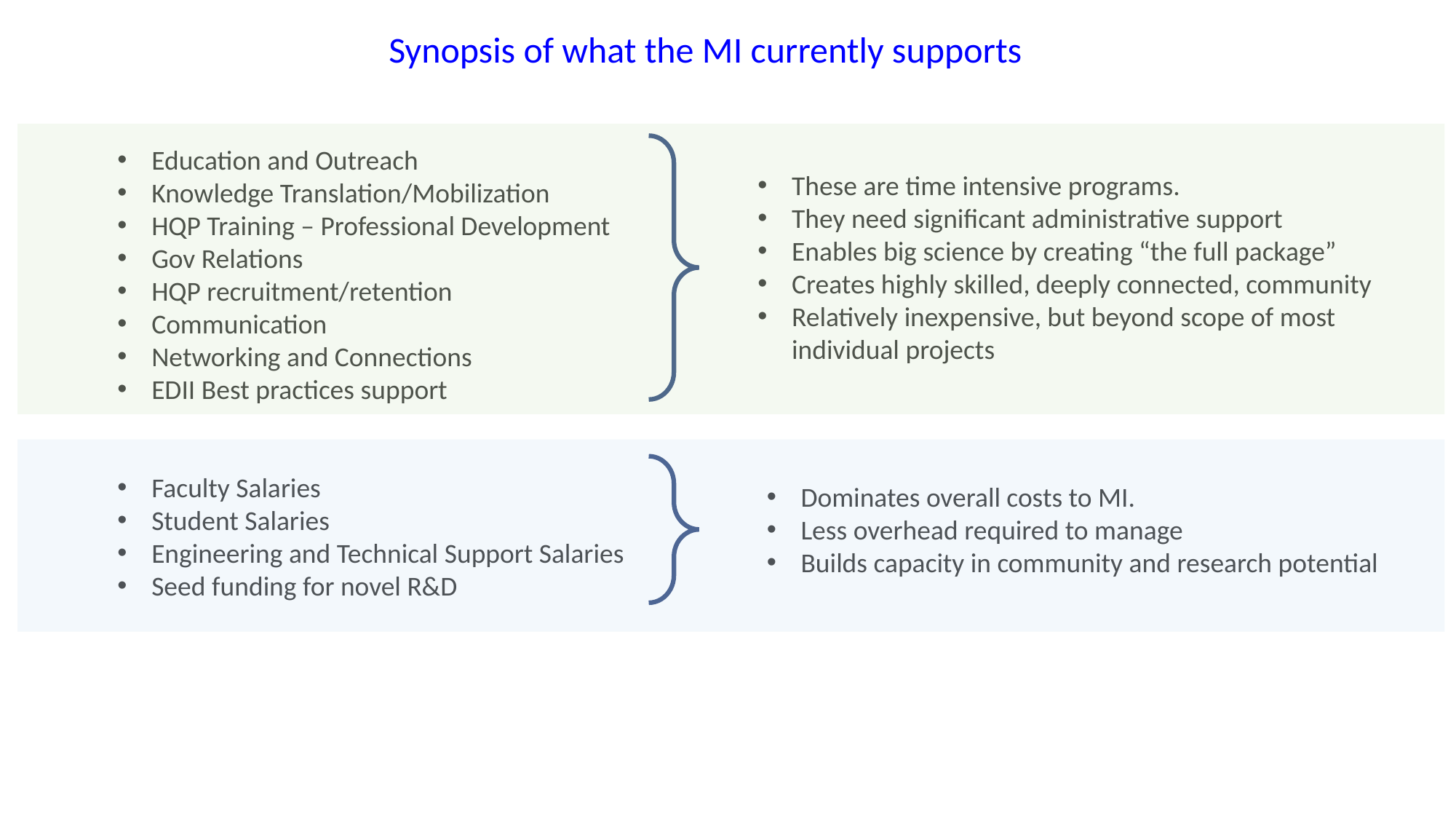

Synopsis of what the MI currently supports

Education and Outreach
Knowledge Translation/Mobilization
HQP Training – Professional Development
Gov Relations
HQP recruitment/retention
Communication
Networking and Connections
EDII Best practices support

Faculty Salaries
Student Salaries
Engineering and Technical Support Salaries
Seed funding for novel R&D

These are time intensive programs.
They need significant administrative support
Enables big science by creating “the full package”
Creates highly skilled, deeply connected, community
Relatively inexpensive, but beyond scope of most individual projects

Dominates overall costs to MI.
Less overhead required to manage
Builds capacity in community and research potential